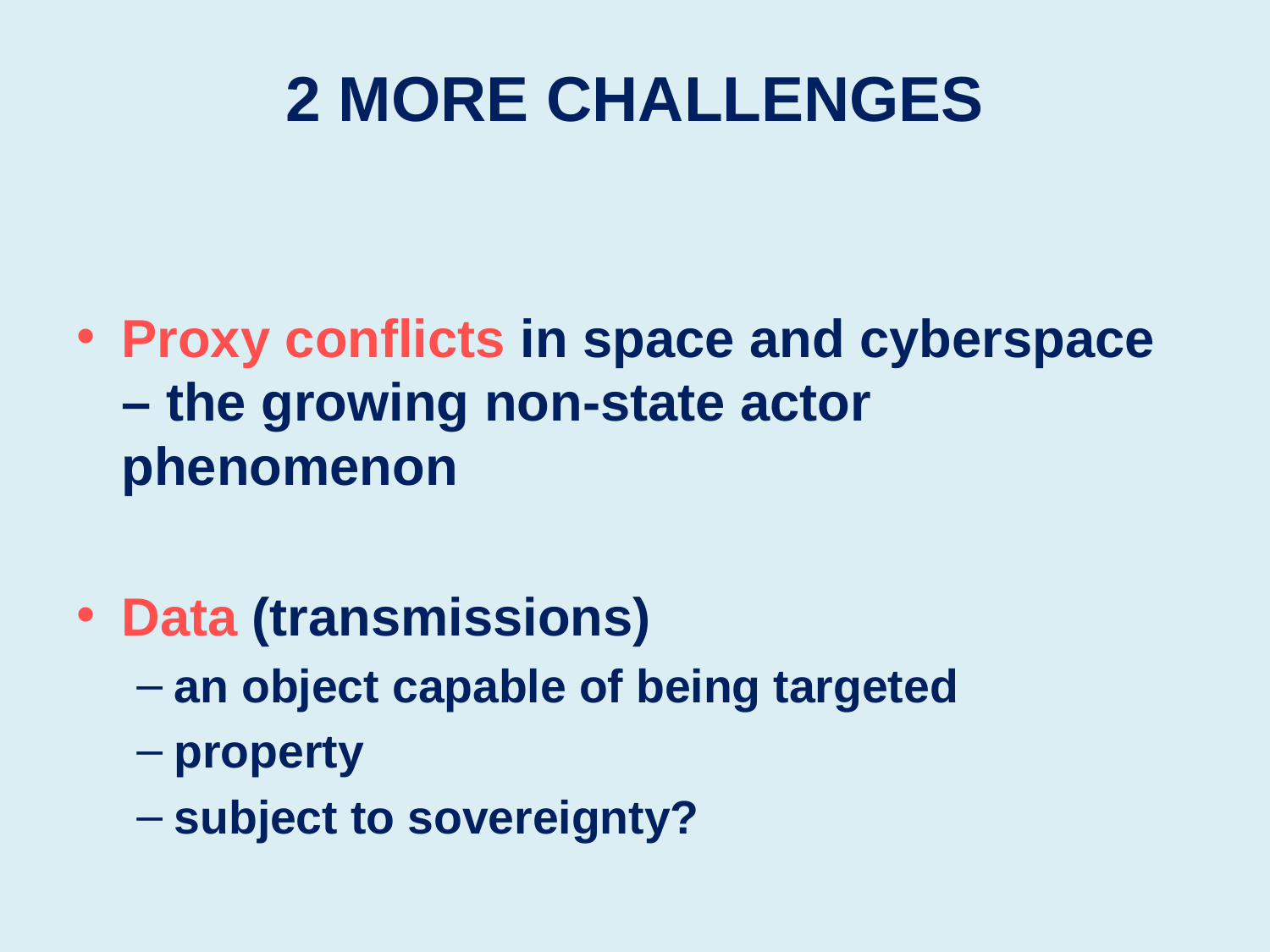

# 2 MORE CHALLENGES

Proxy conflicts in space and cyberspace – the growing non-state actor phenomenon

Data (transmissions)
an object capable of being targeted
property
subject to sovereignty?